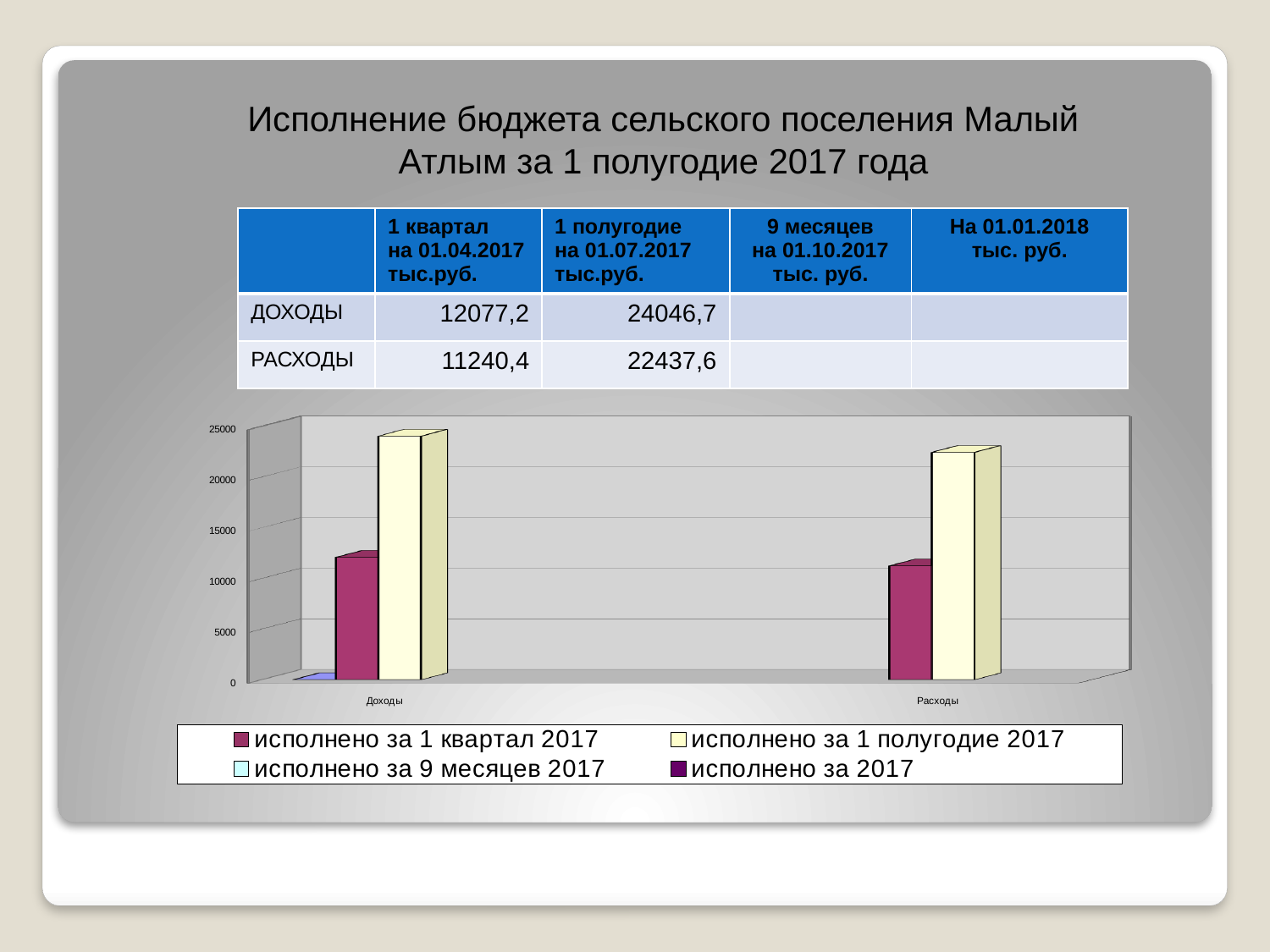

Исполнение бюджета сельского поселения Малый Атлым за 1 полугодие 2017 года
|  | 1 квартал на 01.04.2017 тыс.руб. | 1 полугодие на 01.07.2017 тыс.руб. | 9 месяцев на 01.10.2017 тыс. руб. | На 01.01.2018 тыс. руб. |
| --- | --- | --- | --- | --- |
| ДОХОДЫ | 12077,2 | 24046,7 |  |  |
| РАСХОДЫ | 11240,4 | 22437,6 |  |  |

[unsupported chart]